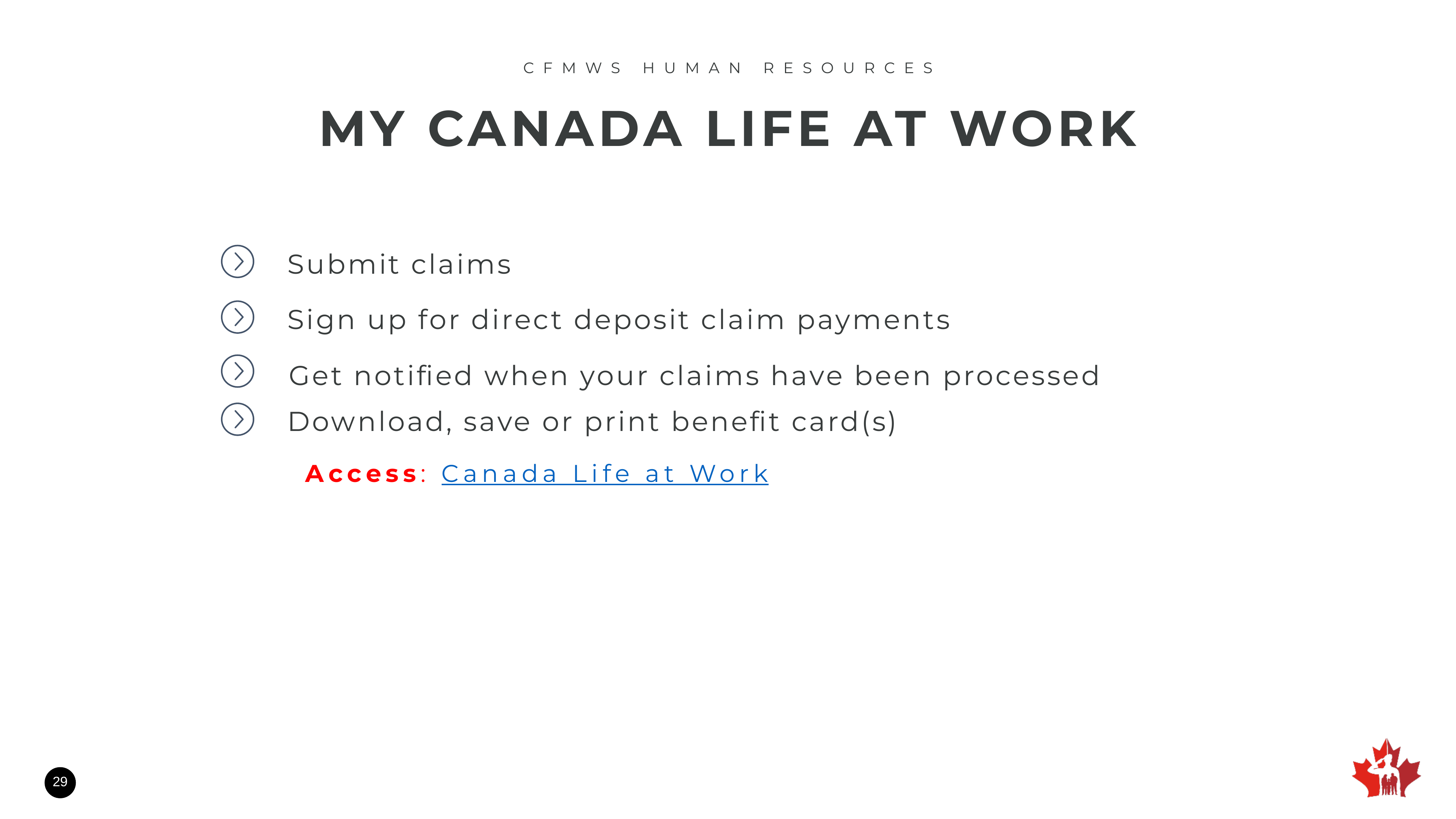

CFMWS HUMAN RESOURCES
MY CANADA LIFE AT WORK
Submit claims

Sign up for direct deposit claim payments

Get notified when your claims have been processed

Download, save or print benefit card(s)

Access: Canada Life at Work